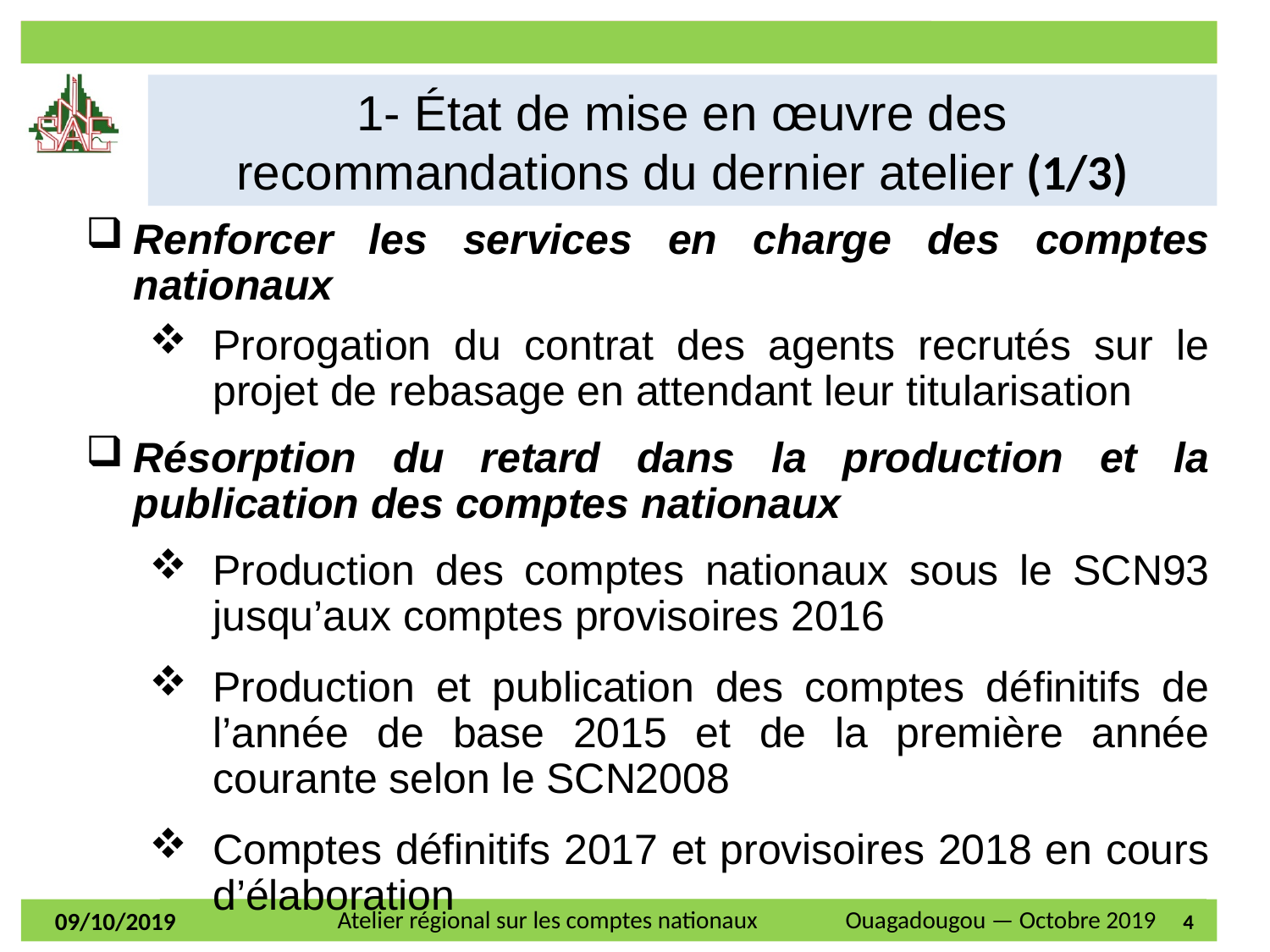

1- État de mise en œuvre des recommandations du dernier atelier (1/3)

Renforcer les services en charge des comptes nationaux
Prorogation du contrat des agents recrutés sur le projet de rebasage en attendant leur titularisation
Résorption du retard dans la production et la publication des comptes nationaux
Production des comptes nationaux sous le SCN93 jusqu’aux comptes provisoires 2016
Production et publication des comptes définitifs de l’année de base 2015 et de la première année courante selon le SCN2008
Comptes définitifs 2017 et provisoires 2018 en cours d’élaboration